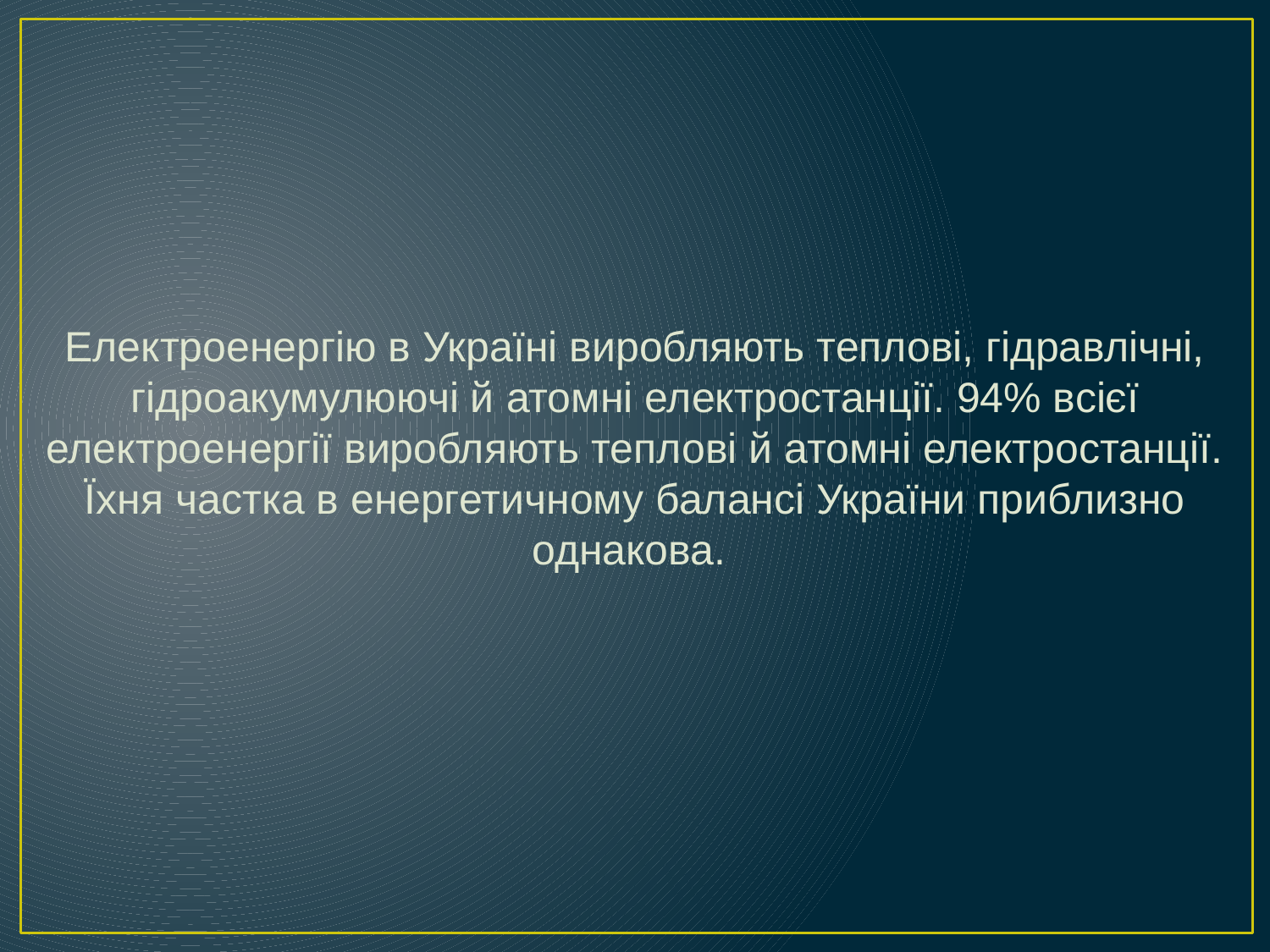

Електроенергію в Україні виробляють теплові, гідравлічні, гідроакумулюючі й атомні електростанції. 94% всієї електроенергії виробляють теплові й атомні електростанції. Їхня частка в енергетичному балансі України приблизно однакова.